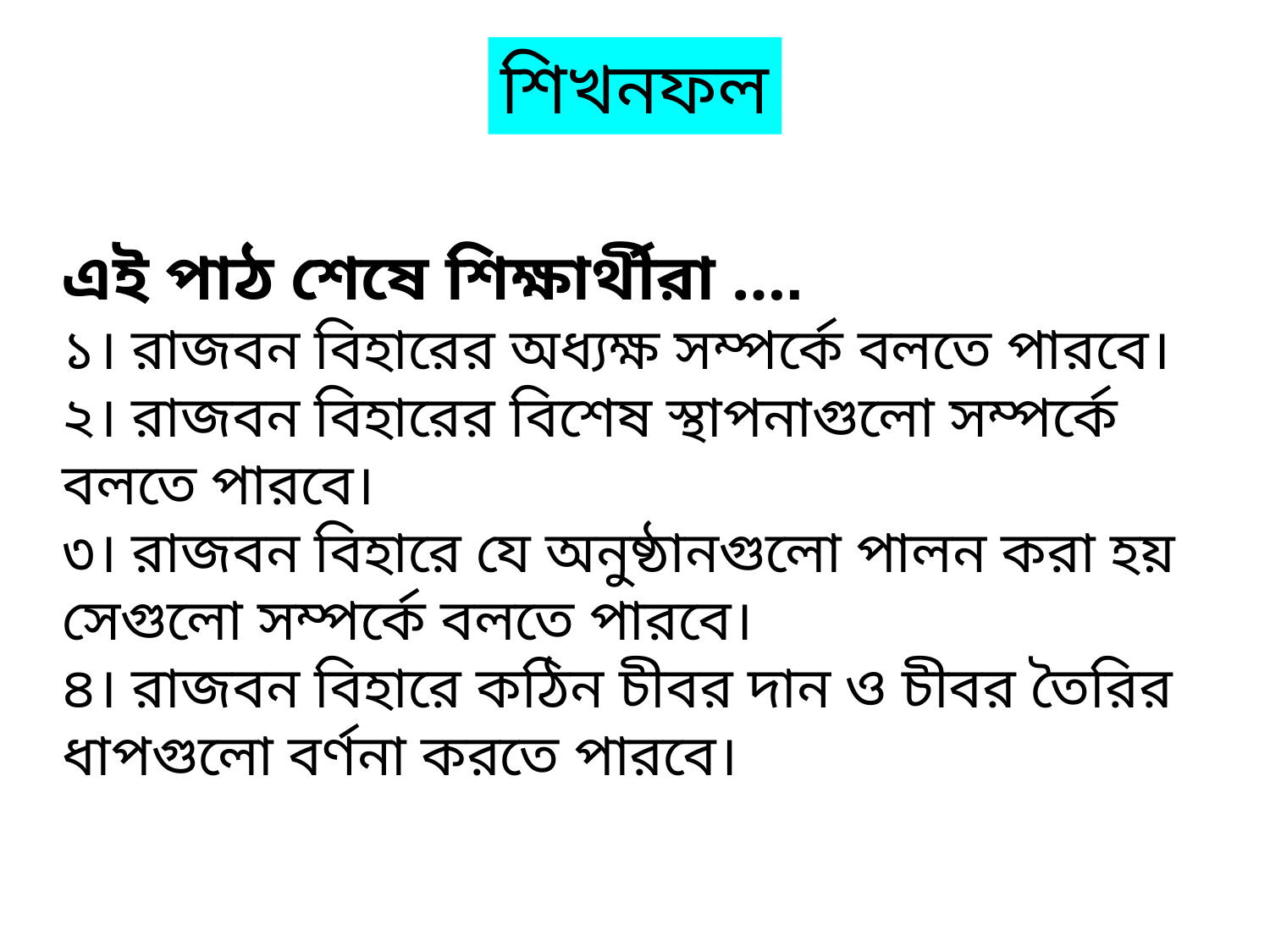

শিখনফল
এই পাঠ শেষে শিক্ষার্থীরা ….
১। রাজবন বিহারের অধ্যক্ষ সম্পর্কে বলতে পারবে।
২। রাজবন বিহারের বিশেষ স্থাপনাগুলো সম্পর্কে বলতে পারবে।
৩। রাজবন বিহারে যে অনুষ্ঠানগুলো পালন করা হয় সেগুলো সম্পর্কে বলতে পারবে।
৪। রাজবন বিহারে কঠিন চীবর দান ও চীবর তৈরির ধাপগুলো বর্ণনা করতে পারবে।